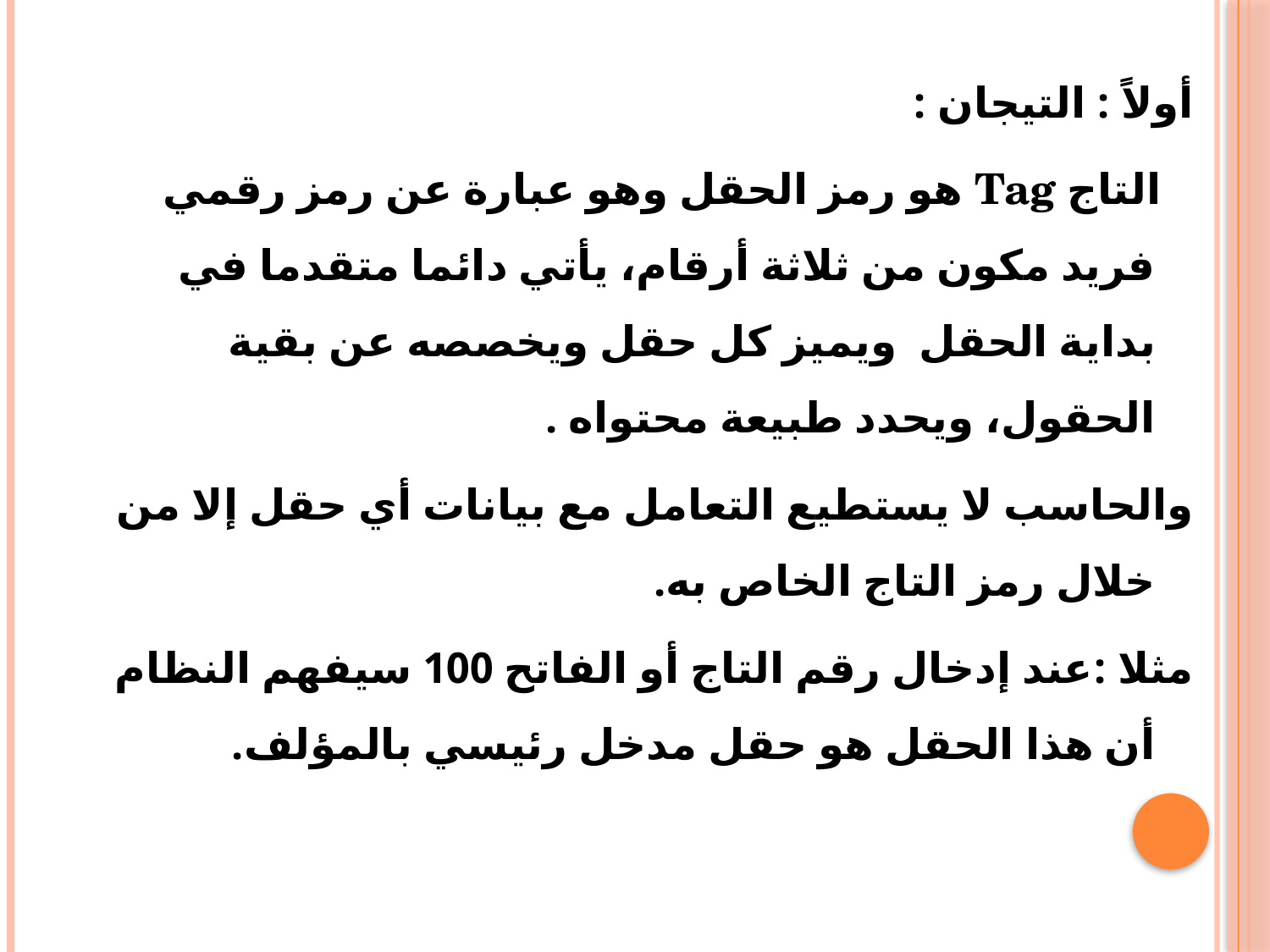

أولاً : التيجان :
   التاج Tag هو رمز الحقل وهو عبارة عن رمز رقمي فريد مكون من ثلاثة أرقام، يأتي دائما متقدما في بداية الحقل  ويميز كل حقل ويخصصه عن بقية الحقول، ويحدد طبيعة محتواه .
والحاسب لا يستطيع التعامل مع بيانات أي حقل إلا من خلال رمز التاج الخاص به.
مثلا :عند إدخال رقم التاج أو الفاتح 100 سيفهم النظام أن هذا الحقل هو حقل مدخل رئيسي بالمؤلف.